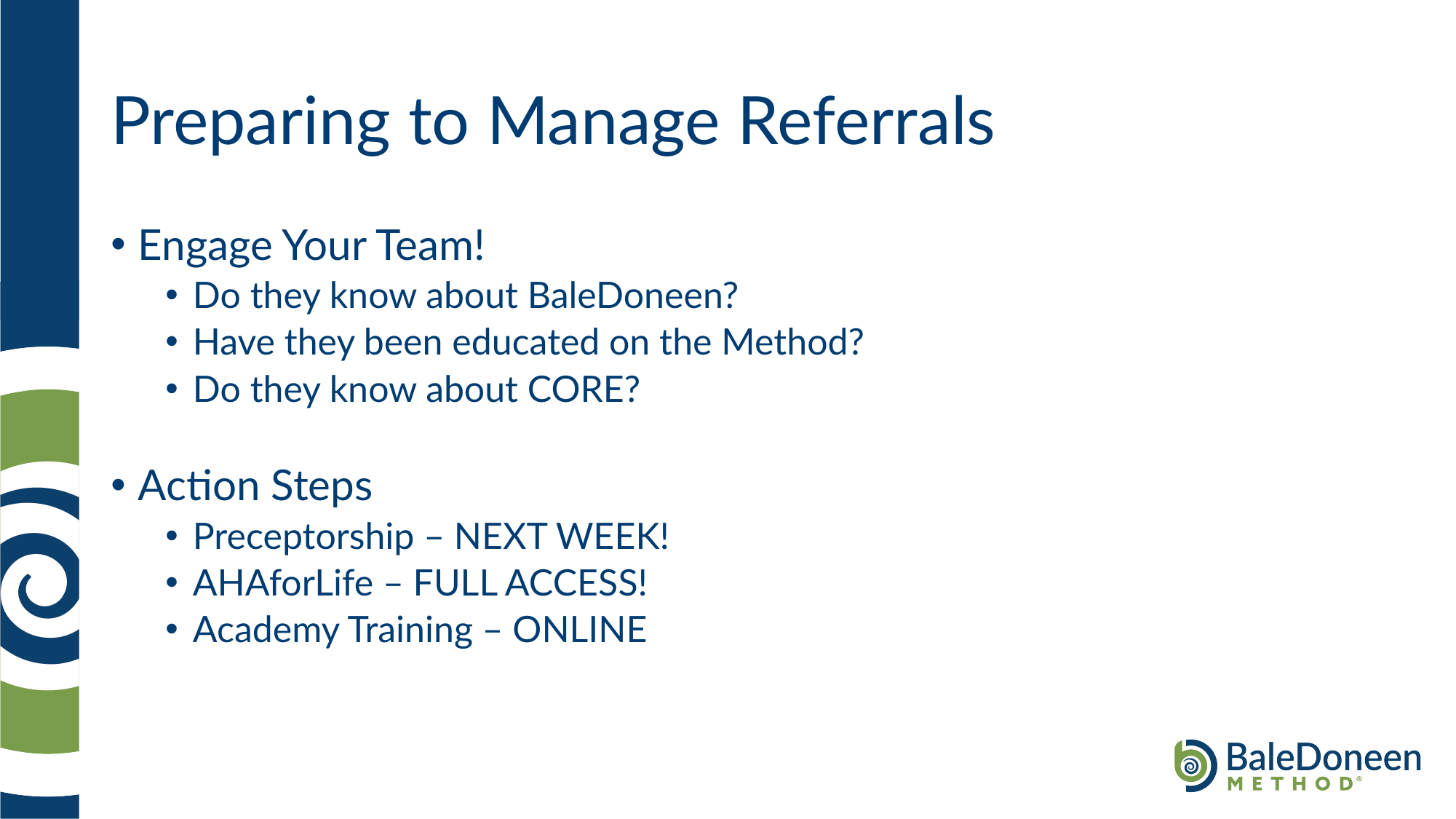

# Preparing to Manage Referrals
Engage Your Team!
Do they know about BaleDoneen?
Have they been educated on the Method?
Do they know about CORE?
Action Steps
Preceptorship – NEXT WEEK!
AHAforLife – FULL ACCESS!
Academy Training – ONLINE